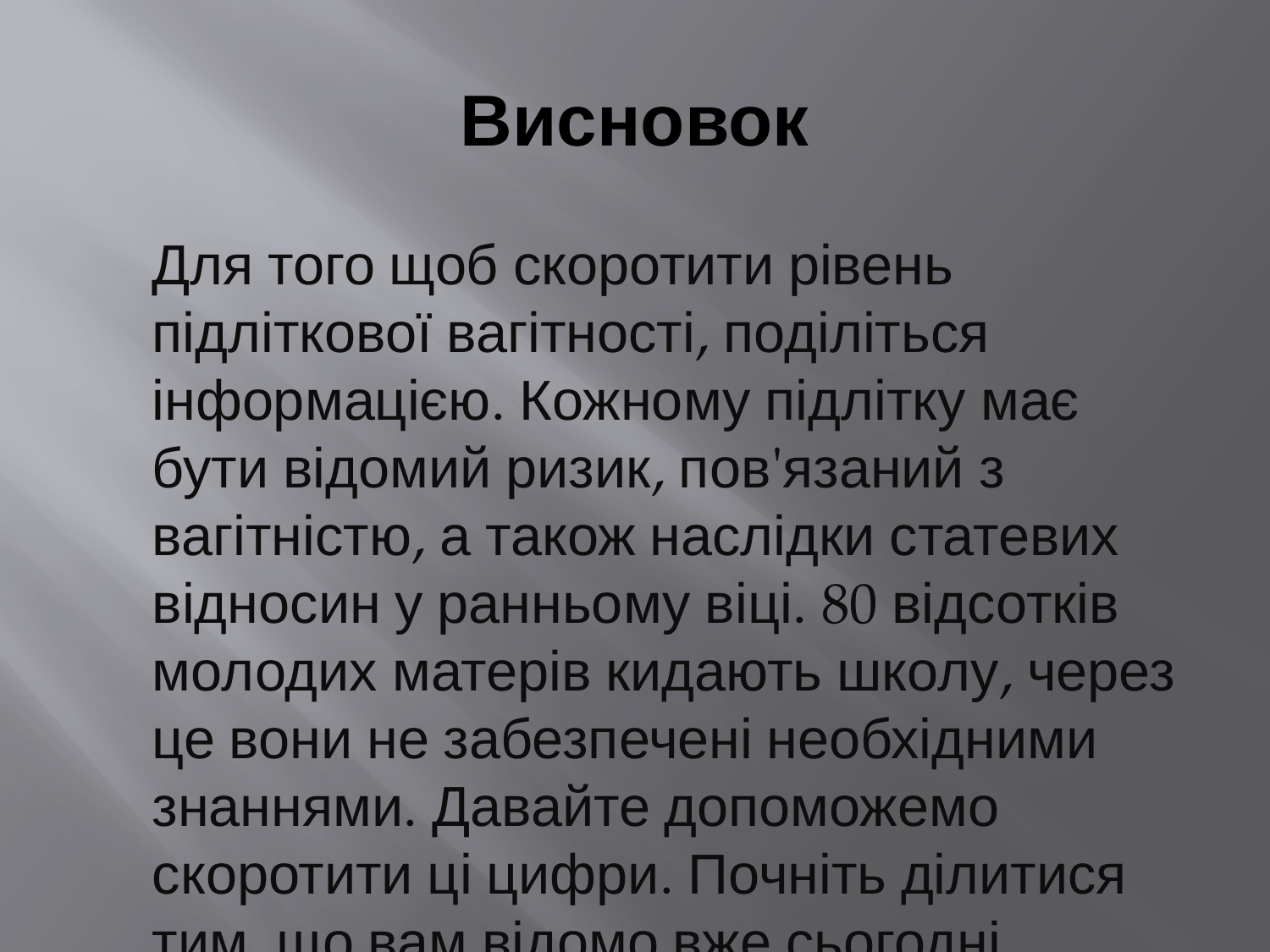

# Висновок
    Для того щоб скоротити рівень підліткової вагітності, поділіться інформацією. Кожному підлітку має бути відомий ризик, пов'язаний з вагітністю, а також наслідки статевих відносин у ранньому віці. 80 відсотків молодих матерів кидають школу, через це вони не забезпечені необхідними знаннями. Давайте допоможемо скоротити ці цифри. Почніть ділитися тим, що вам відомо вже сьогодні.